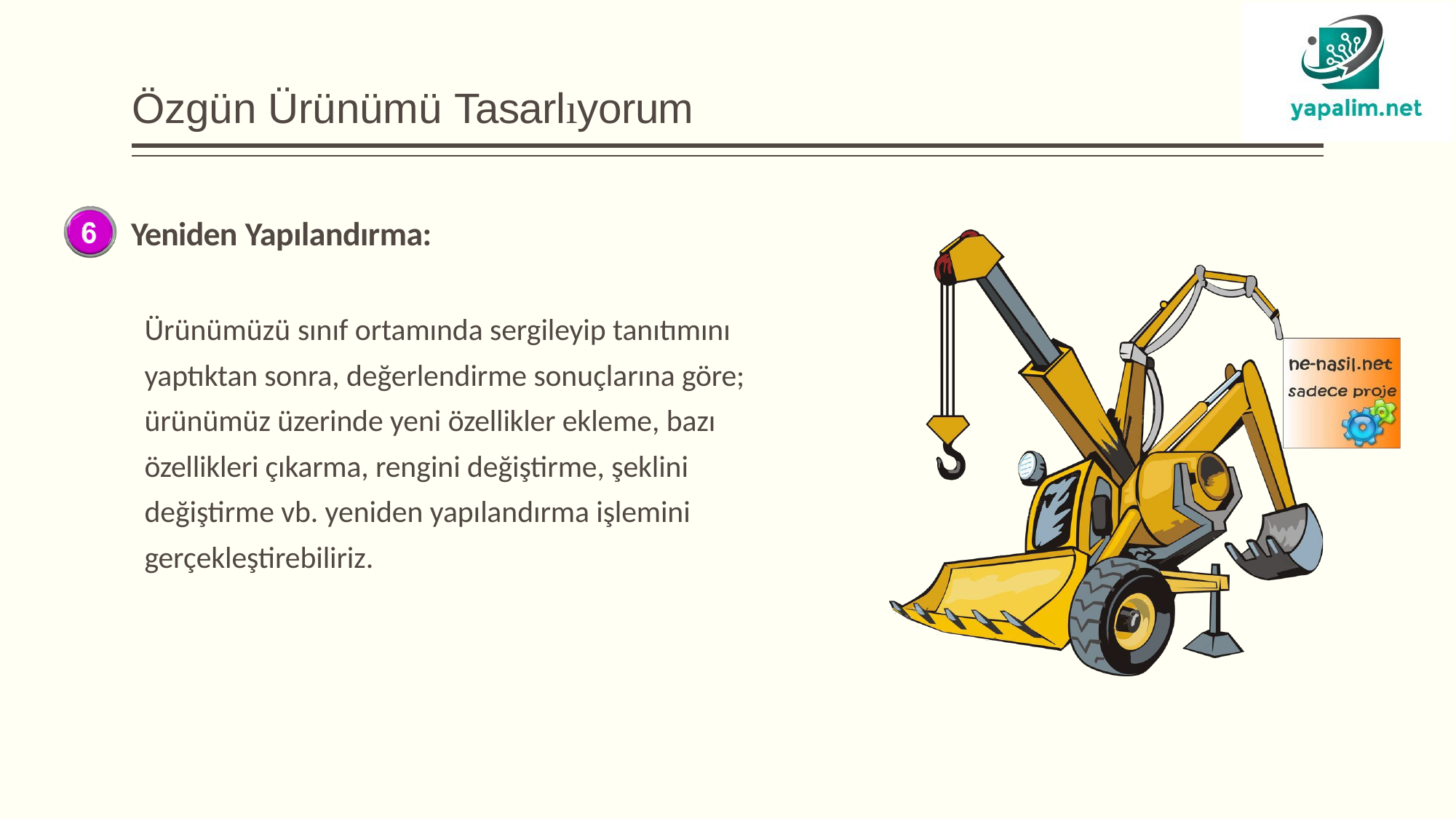

# Özgün Ürünümü Tasarlıyorum

Yeniden Yapılandırma:

Ürünümüzü sınıf ortamında sergileyip tanıtımını  yaptıktan sonra, değerlendirme sonuçlarına göre;  ürünümüz üzerinde yeni özellikler ekleme, bazı  özellikleri çıkarma, rengini değiştirme, şeklini  değiştirme vb. yeniden yapılandırma işlemini
gerçekleştirebiliriz.